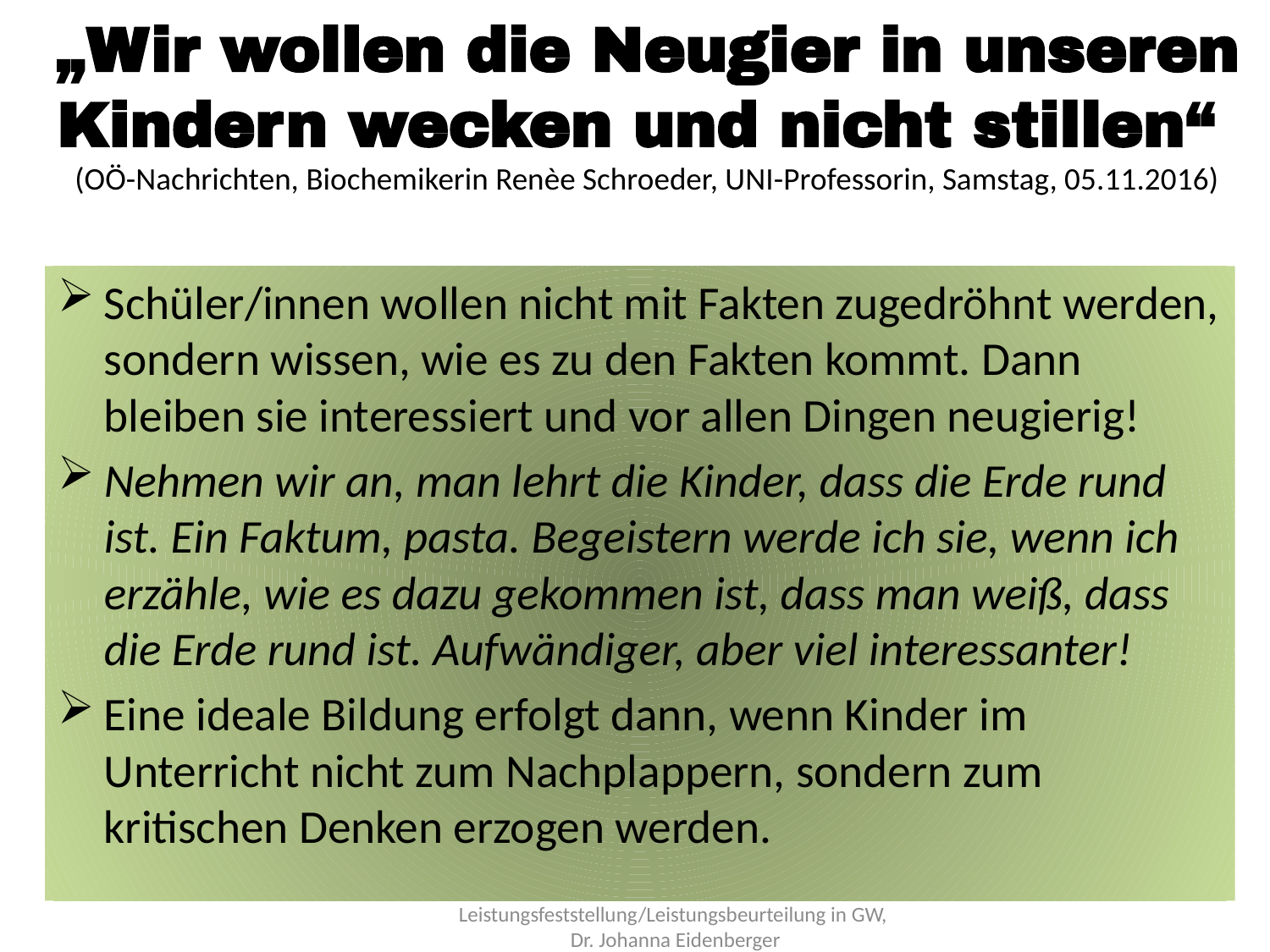

# „Wir wollen die Neugier in unseren Kindern wecken und nicht stillen“ (OÖ-Nachrichten, Biochemikerin Renèe Schroeder, UNI-Professorin, Samstag, 05.11.2016)
Schüler/innen wollen nicht mit Fakten zugedröhnt werden, sondern wissen, wie es zu den Fakten kommt. Dann bleiben sie interessiert und vor allen Dingen neugierig!
Nehmen wir an, man lehrt die Kinder, dass die Erde rund ist. Ein Faktum, pasta. Begeistern werde ich sie, wenn ich erzähle, wie es dazu gekommen ist, dass man weiß, dass die Erde rund ist. Aufwändiger, aber viel interessanter!
Eine ideale Bildung erfolgt dann, wenn Kinder im Unterricht nicht zum Nachplappern, sondern zum kritischen Denken erzogen werden.
Leistungsfeststellung/Leistungsbeurteilung in GW,
Dr. Johanna Eidenberger